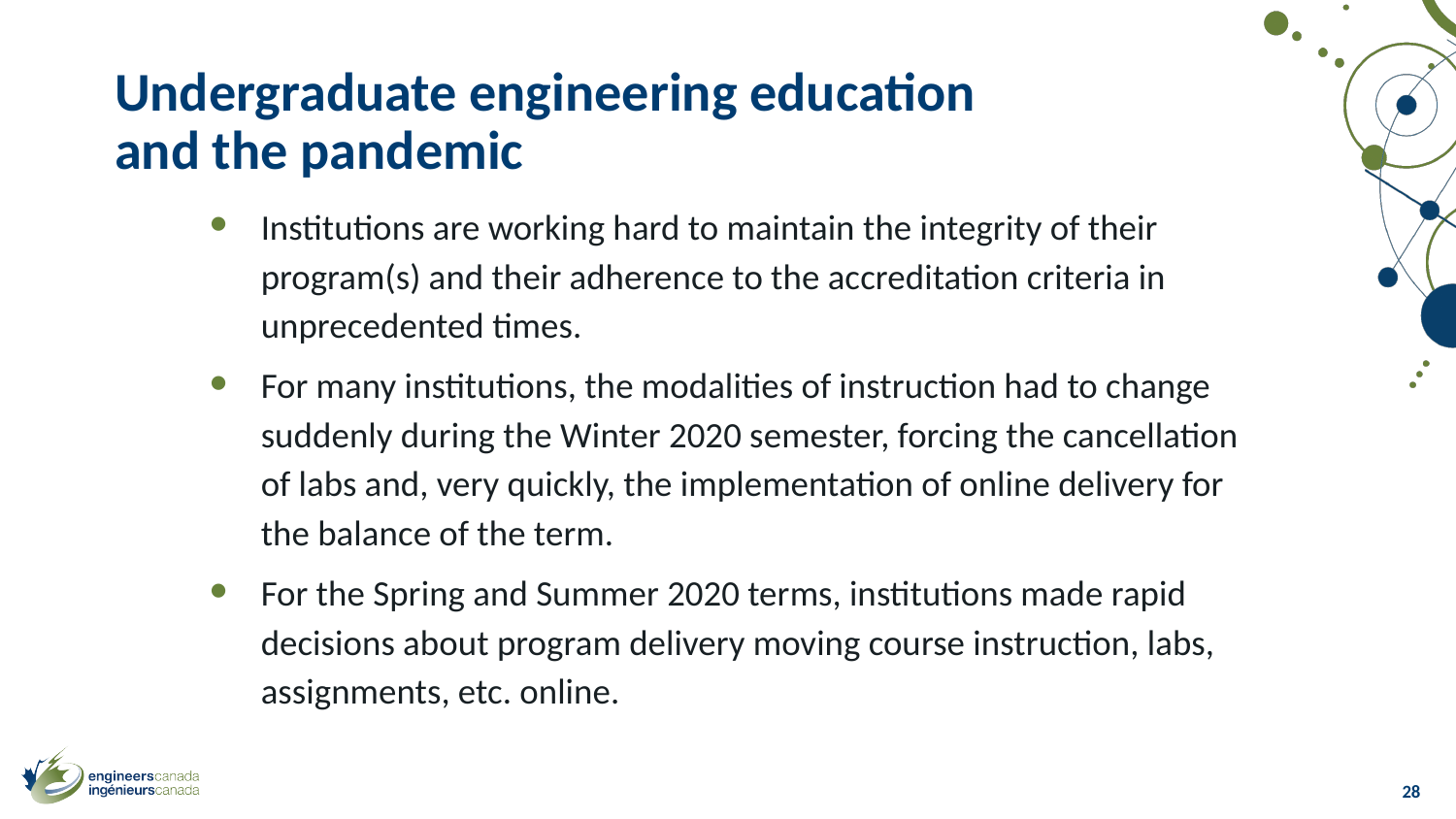

# Undergraduate engineering education and the pandemic
Institutions are working hard to maintain the integrity of their program(s) and their adherence to the accreditation criteria in unprecedented times.
For many institutions, the modalities of instruction had to change suddenly during the Winter 2020 semester, forcing the cancellation of labs and, very quickly, the implementation of online delivery for the balance of the term.
For the Spring and Summer 2020 terms, institutions made rapid decisions about program delivery moving course instruction, labs, assignments, etc. online.
28